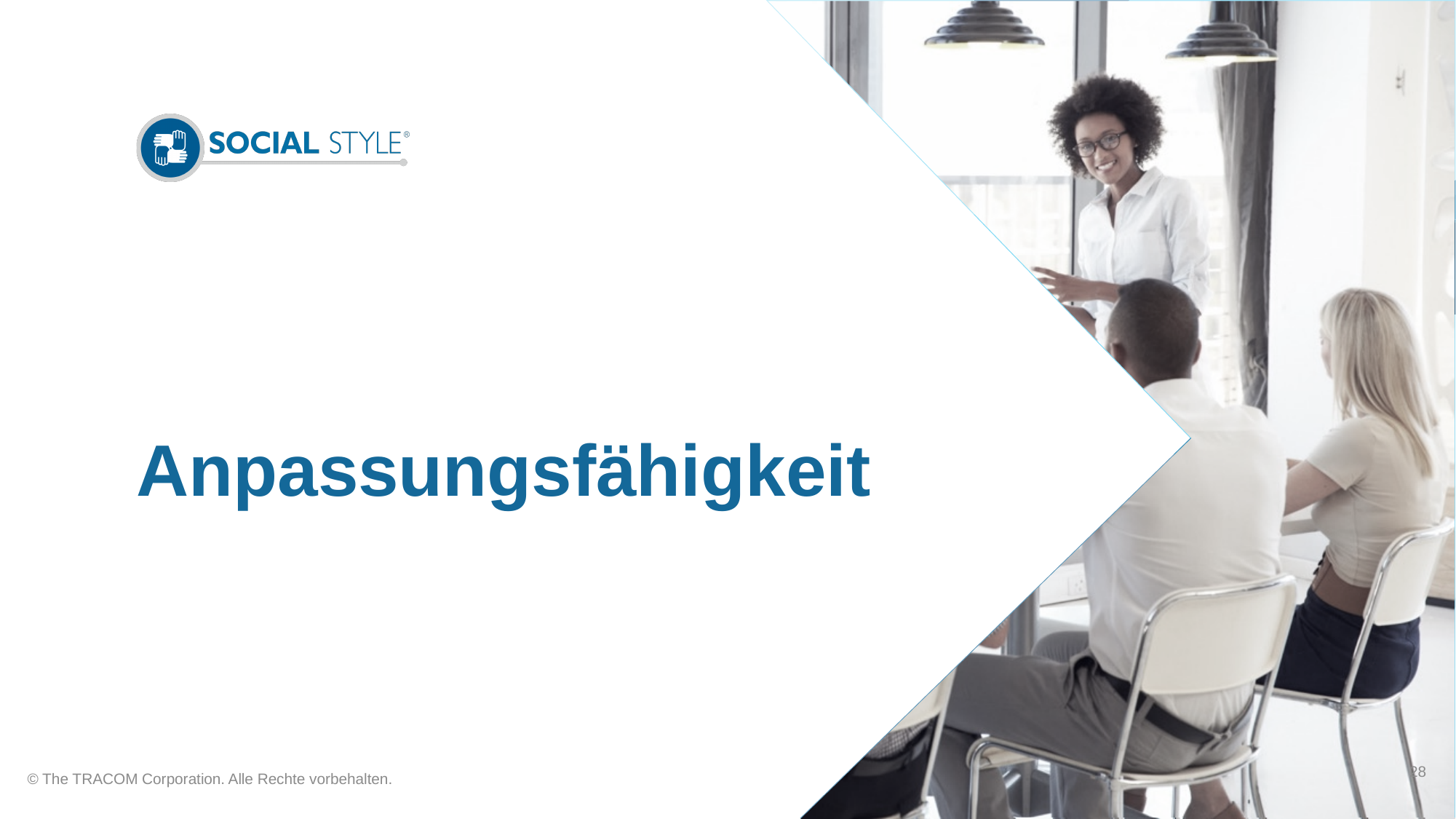

# Anpassungsfähigkeit
28
© The TRACOM Corporation. Alle Rechte vorbehalten.